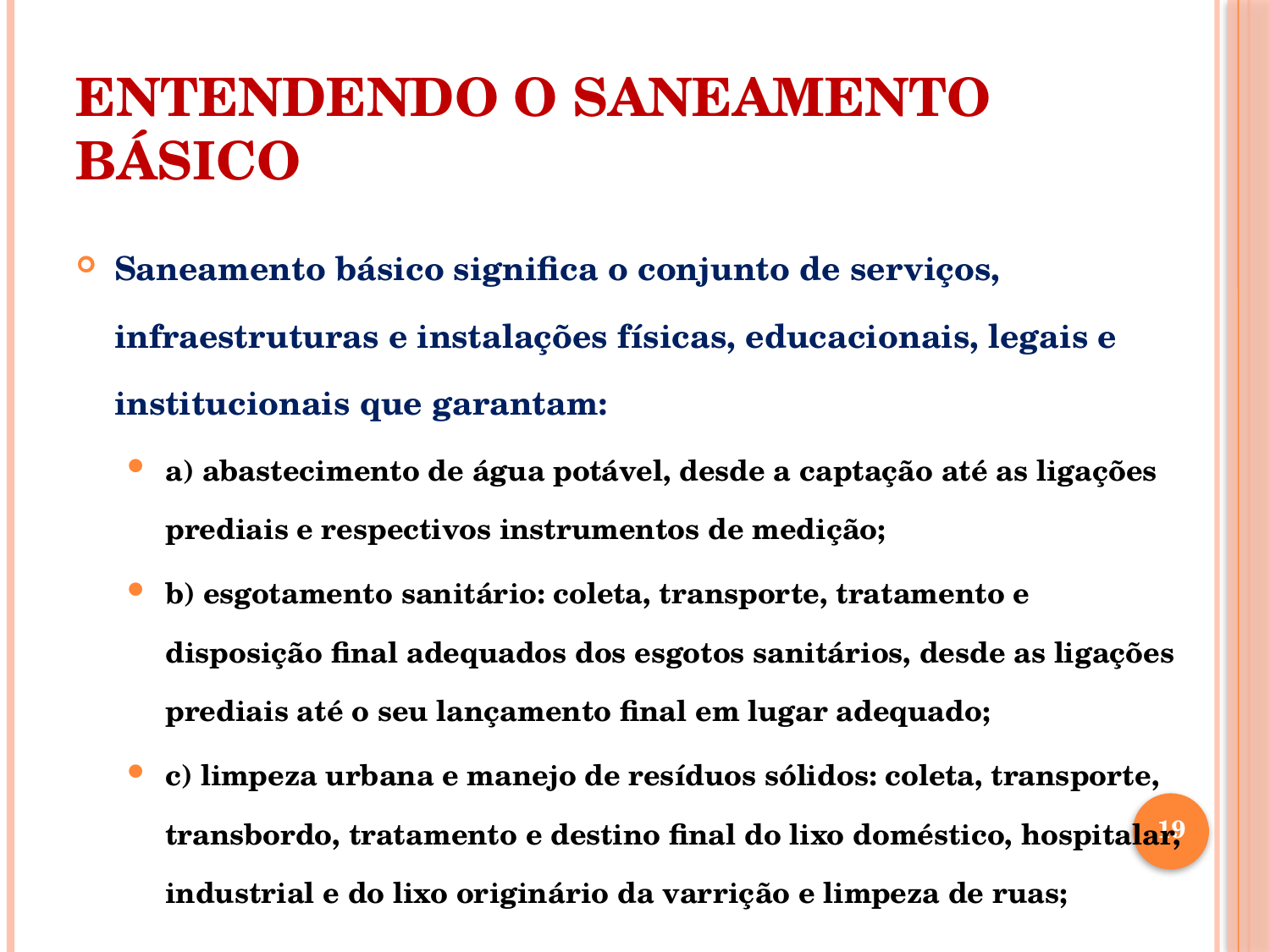

# ENTENDENDO O SANEAMENTO BÁSICO

Saneamento básico significa o conjunto de serviços, infraestruturas e instalações físicas, educacionais, legais e institucionais que garantam:
a) abastecimento de água potável, desde a captação até as ligações prediais e respectivos instrumentos de medição;
b) esgotamento sanitário: coleta, transporte, tratamento e disposição final adequados dos esgotos sanitários, desde as ligações prediais até o seu lançamento final em lugar adequado;
c) limpeza urbana e manejo de resíduos sólidos: coleta, transporte, transbordo, tratamento e destino final do lixo doméstico, hospitalar, industrial e do lixo originário da varrição e limpeza de ruas;

19